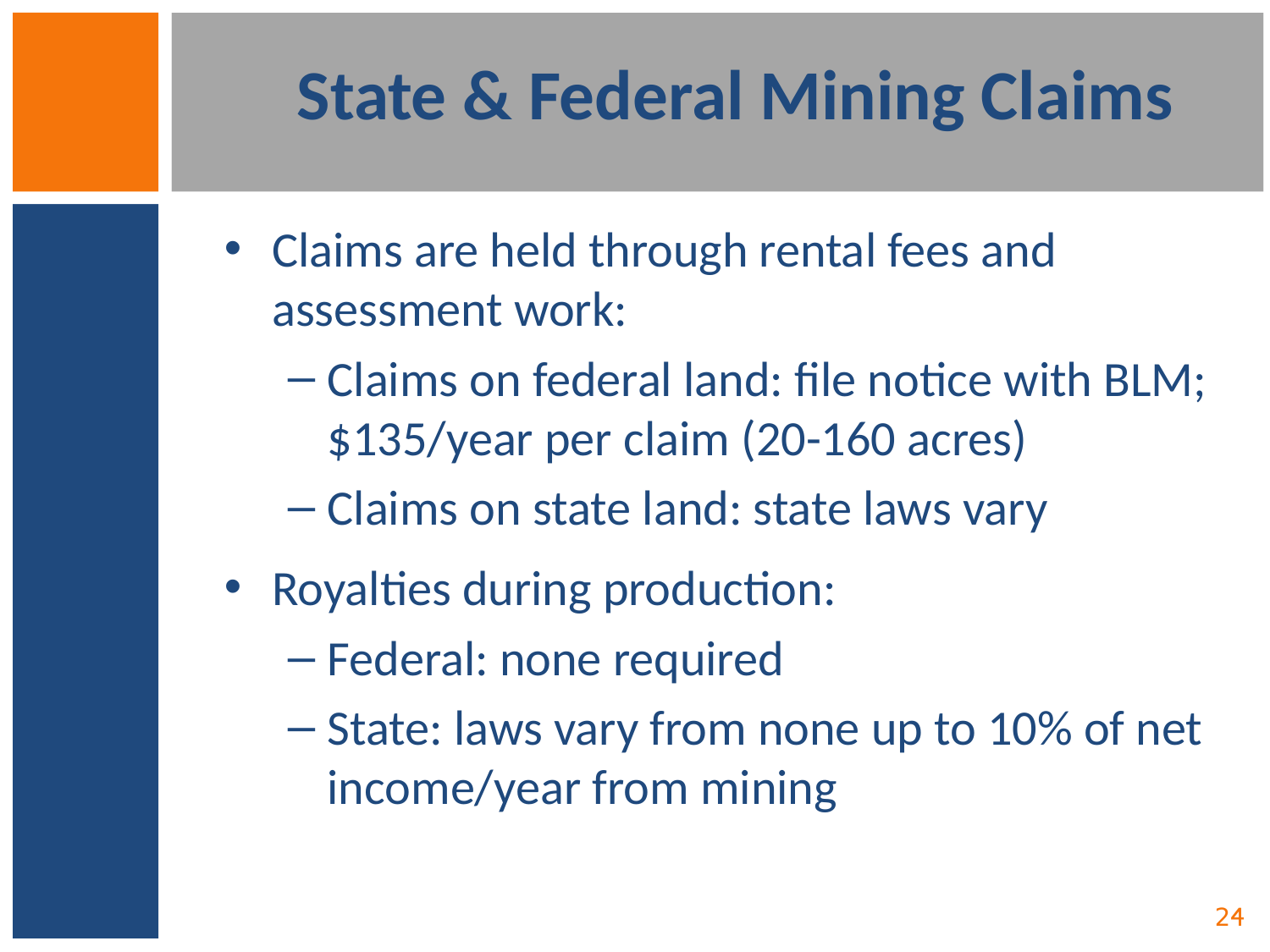

# State & Federal Mining Claims
Claims are held through rental fees and assessment work:
Claims on federal land: file notice with BLM; $135/year per claim (20-160 acres)
Claims on state land: state laws vary
Royalties during production:
Federal: none required
State: laws vary from none up to 10% of net income/year from mining

24